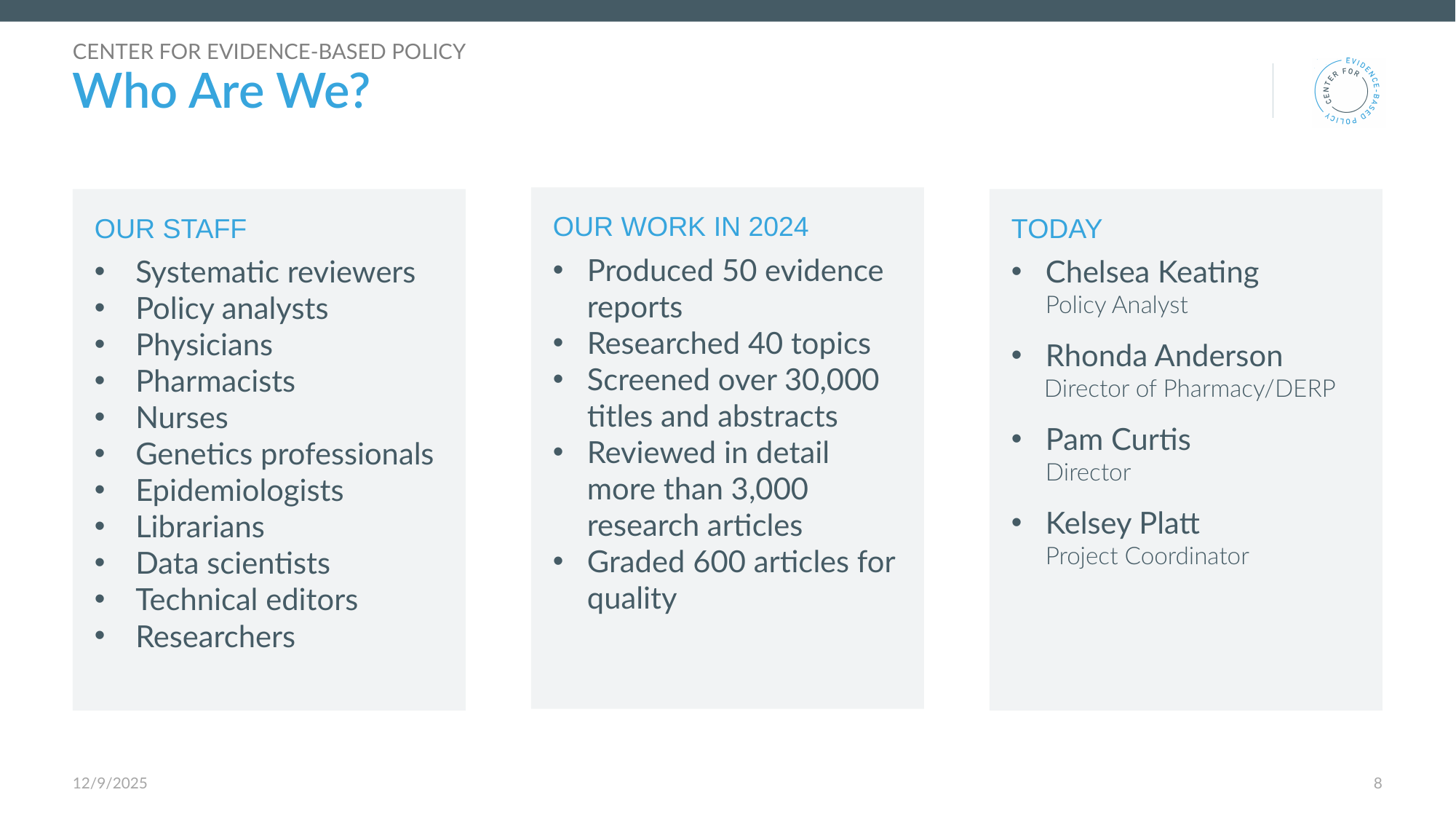

Center for Evidence-based Policy
# Who Are We?
Our Work in 2024
Produced 50 evidence reports
Researched 40 topics
Screened over 30,000 titles and abstracts
Reviewed in detail more than 3,000 research articles
Graded 600 articles for quality
Our Staff
Systematic reviewers
Policy analysts
Physicians
Pharmacists
Nurses
Genetics professionals
Epidemiologists
Librarians
Data scientists
Technical editors
Researchers

Today
Chelsea Keating
Policy Analyst

Rhonda Anderson
     Director of Pharmacy/DERP

Pam Curtis
Director

Kelsey Platt
Project Coordinator
12/9/2025
8